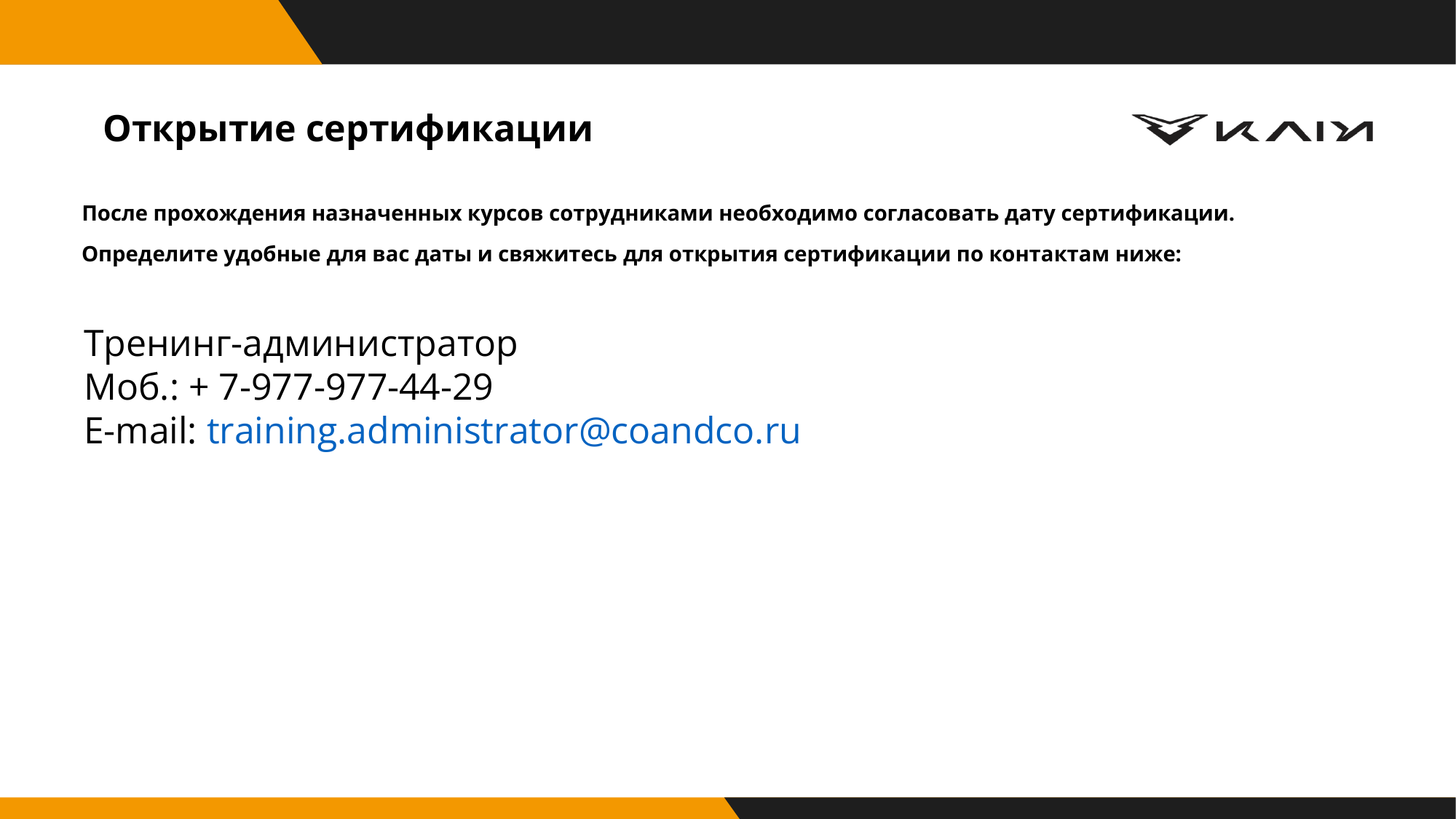

# Открытие сертификации
 После прохождения назначенных курсов сотрудниками необходимо согласовать дату сертификации.
Определите удобные для вас даты и свяжитесь для открытия сертификации по контактам ниже:
Тренинг-администратор
Моб.: + 7-977-977-44-29
E-mail: training.administrator@coandco.ru